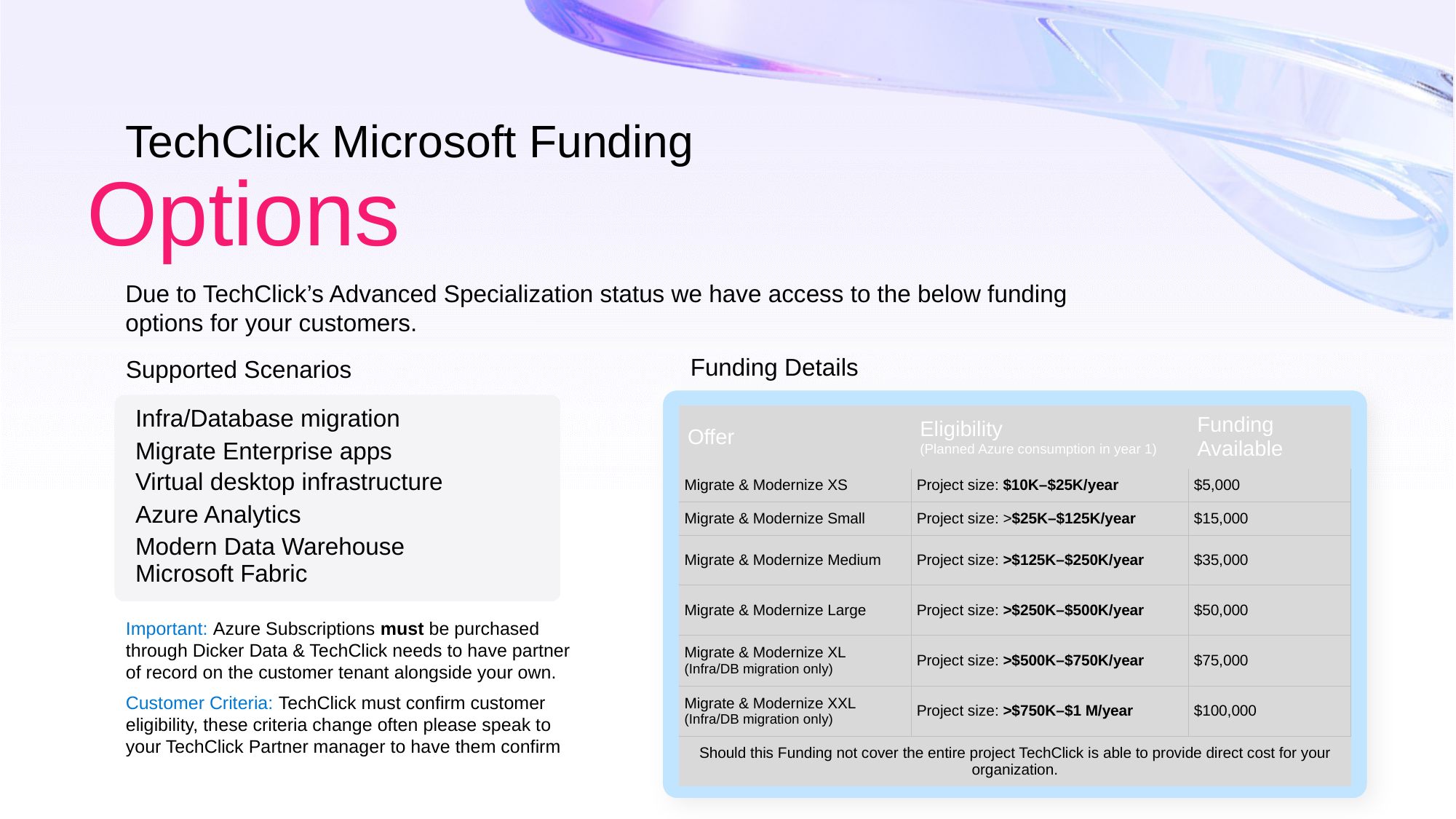

TechClick Microsoft Funding
Options
Due to TechClick’s Advanced Specialization status we have access to the below funding options for your customers.
Funding Details
Supported Scenarios

Infra/Database migration
| Offer | Eligibility (Planned Azure consumption in year 1) | Funding Available |
| --- | --- | --- |
| Migrate & Modernize XS | Project size: $10K–$25K/year | $5,000 |
| Migrate & Modernize Small | Project size: >$25K–$125K/year | $15,000 |
| Migrate & Modernize Medium | Project size: >$125K–$250K/year | $35,000 |
| Migrate & Modernize Large | Project size: >$250K–$500K/year | $50,000 |
| Migrate & Modernize XL  (Infra/DB migration only) | Project size: >$500K–$750K/year | $75,000 |
| Migrate & Modernize XXL  (Infra/DB migration only) | Project size: >$750K–$1 M/year | $100,000 |
| Should this Funding not cover the entire project TechClick is able to provide direct cost for your organization. |  |  |
Migrate Enterprise apps
Virtual desktop infrastructure
Azure Analytics
Modern Data Warehouse
Microsoft Fabric
Important: Azure Subscriptions must be purchased through Dicker Data & TechClick needs to have partner of record on the customer tenant alongside your own.
Customer Criteria: TechClick must confirm customer eligibility, these criteria change often please speak to your TechClick Partner manager to have them confirm